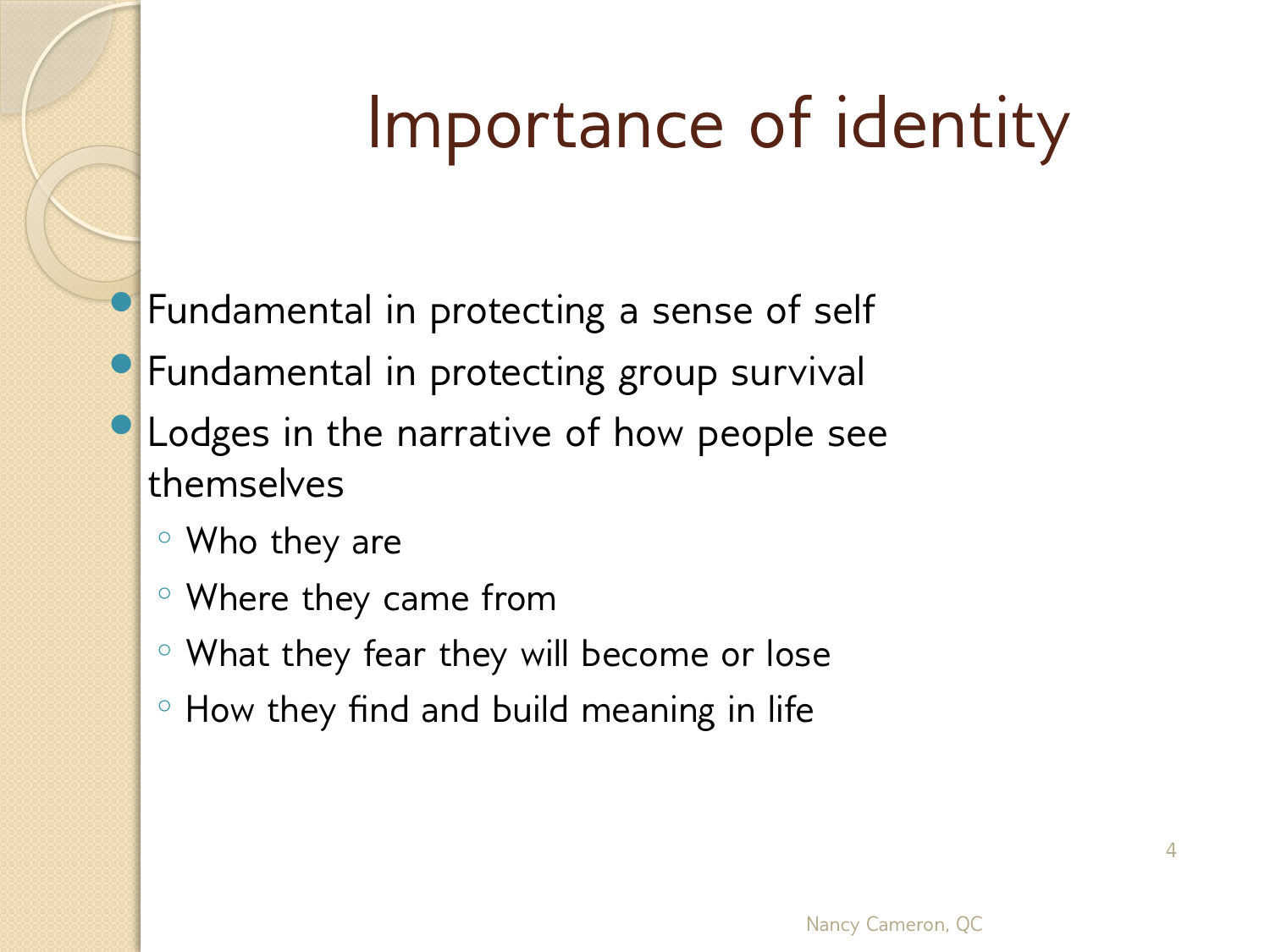

# Importance of identity
Fundamental in protecting a sense of self
Fundamental in protecting group survival
Lodges in the narrative of how people see themselves
Who they are
Where they came from
What they fear they will become or lose
How they find and build meaning in life
4
Nancy Cameron, QC